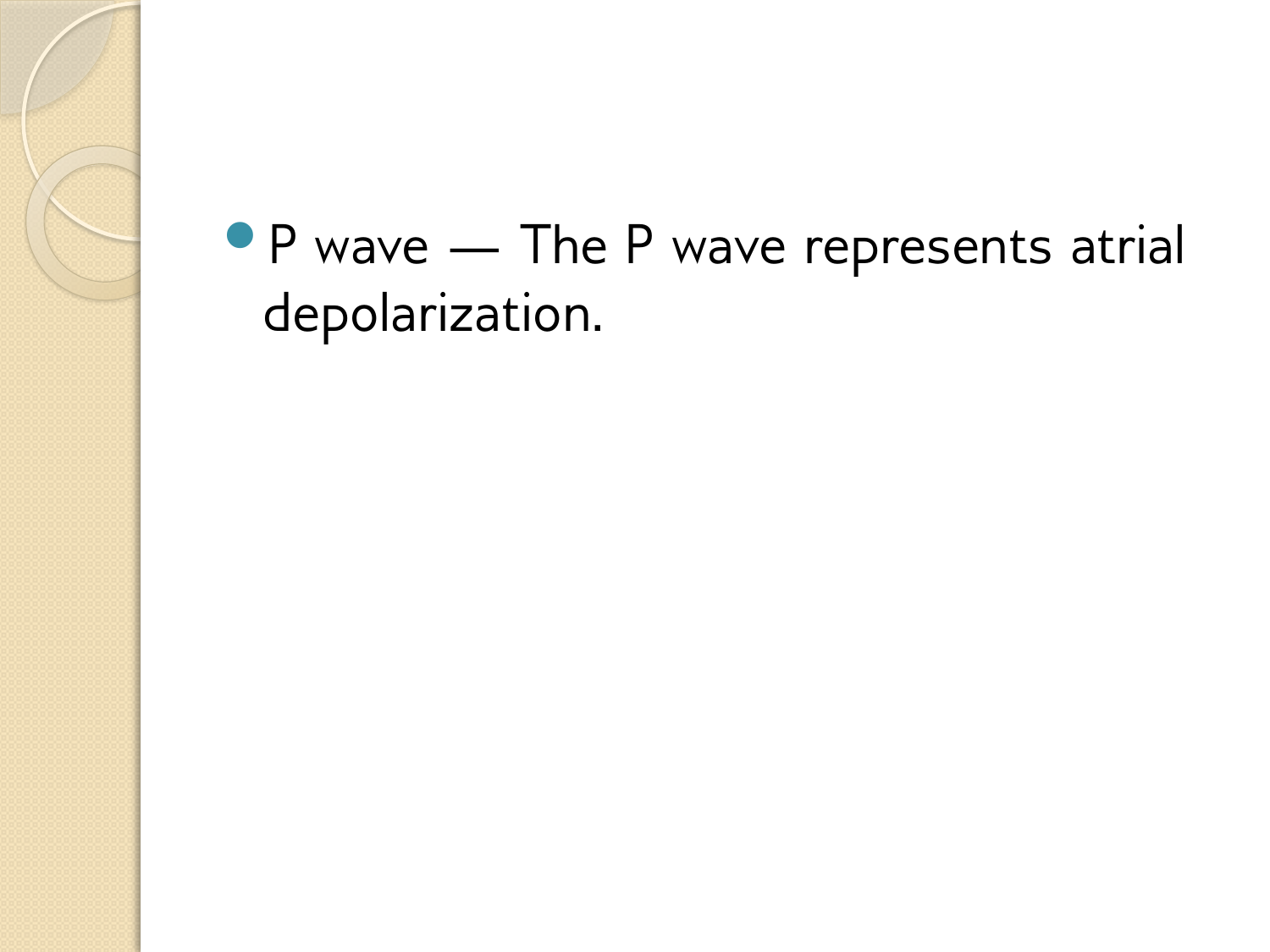

#
P wave — The P wave represents atrial depolarization.